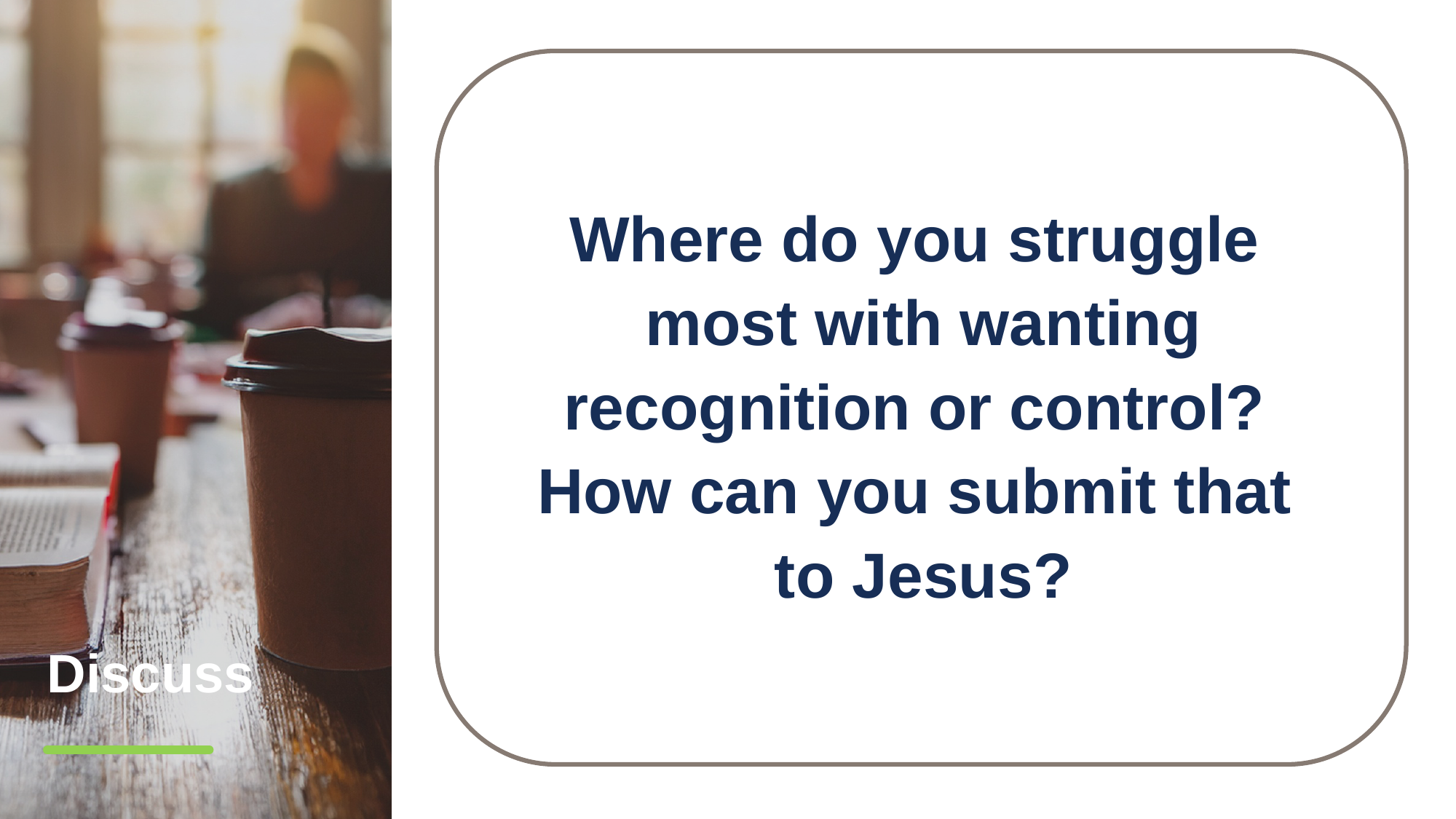

Where do you struggle
most with wanting recognition or control?
How can you submit that
to Jesus?
# Discuss